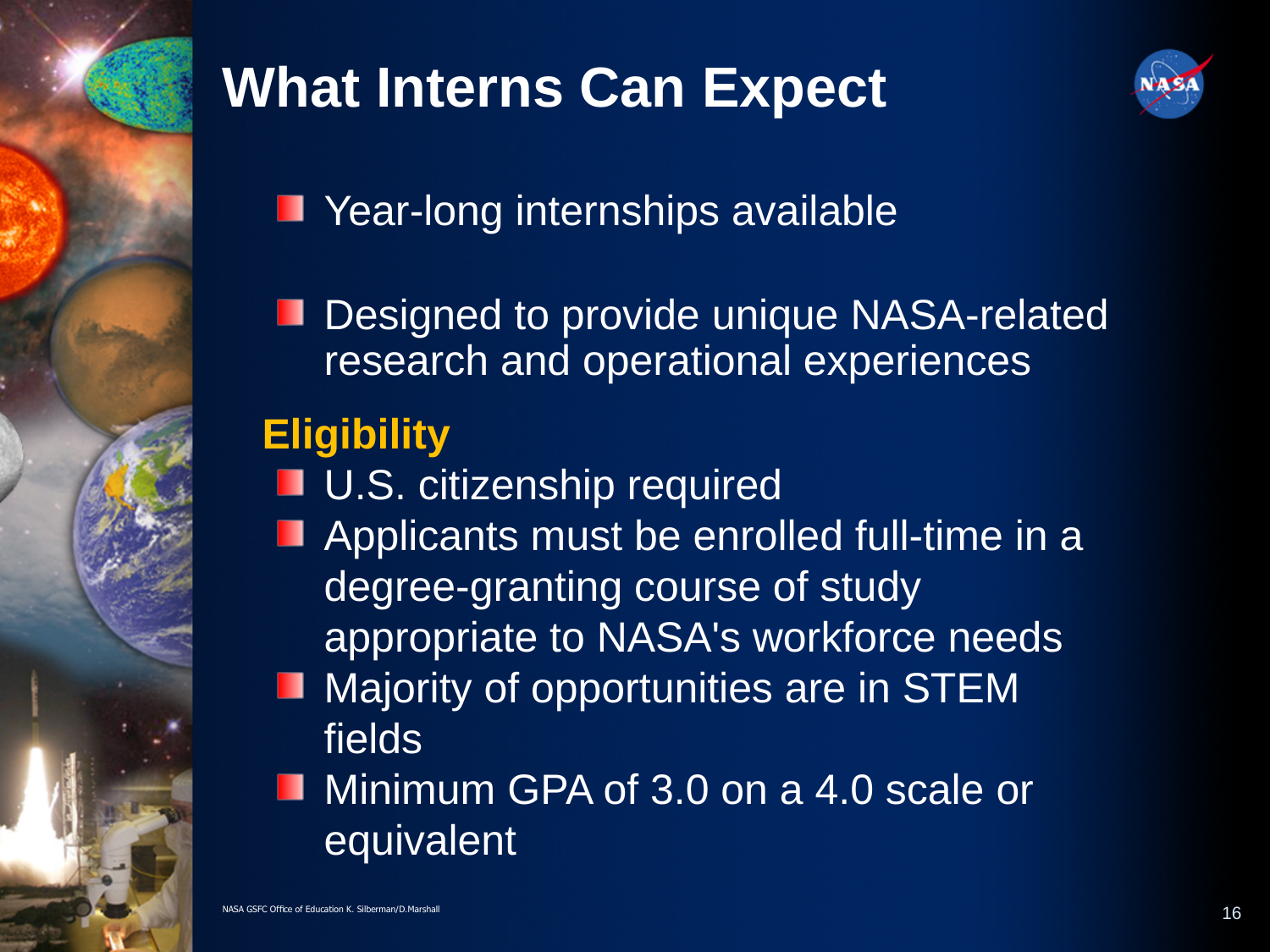

What Interns Can Expect

Year-long internships available

Designed to provide unique NASA-related research and operational experiences
Eligibility
U.S. citizenship required
Applicants must be enrolled full-time in a degree-granting course of study appropriate to NASA's workforce needs
Majority of opportunities are in STEM fields
Minimum GPA of 3.0 on a 4.0 scale or equivalent
16
NASA GSFC Office of Education K. Silberman/D.Marshall